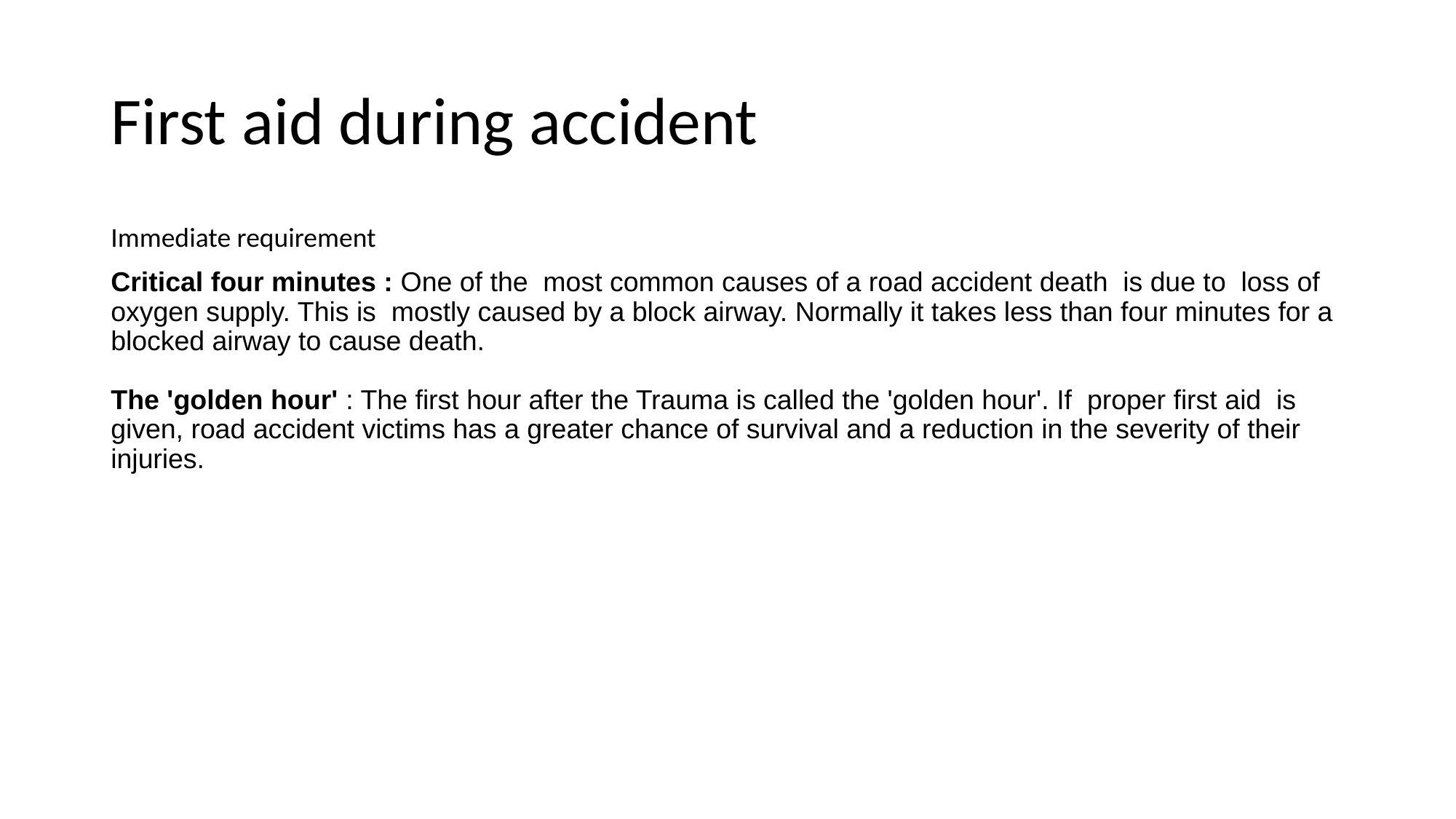

# First aid during accident
Immediate requirement
Critical four minutes : One of the  most common causes of a road accident death  is due to  loss of oxygen supply. This is  mostly caused by a block airway. Normally it takes less than four minutes for a blocked airway to cause death.
The 'golden hour' : The first hour after the Trauma is called the 'golden hour'. If  proper first aid  is given, road accident victims has a greater chance of survival and a reduction in the severity of their injuries.